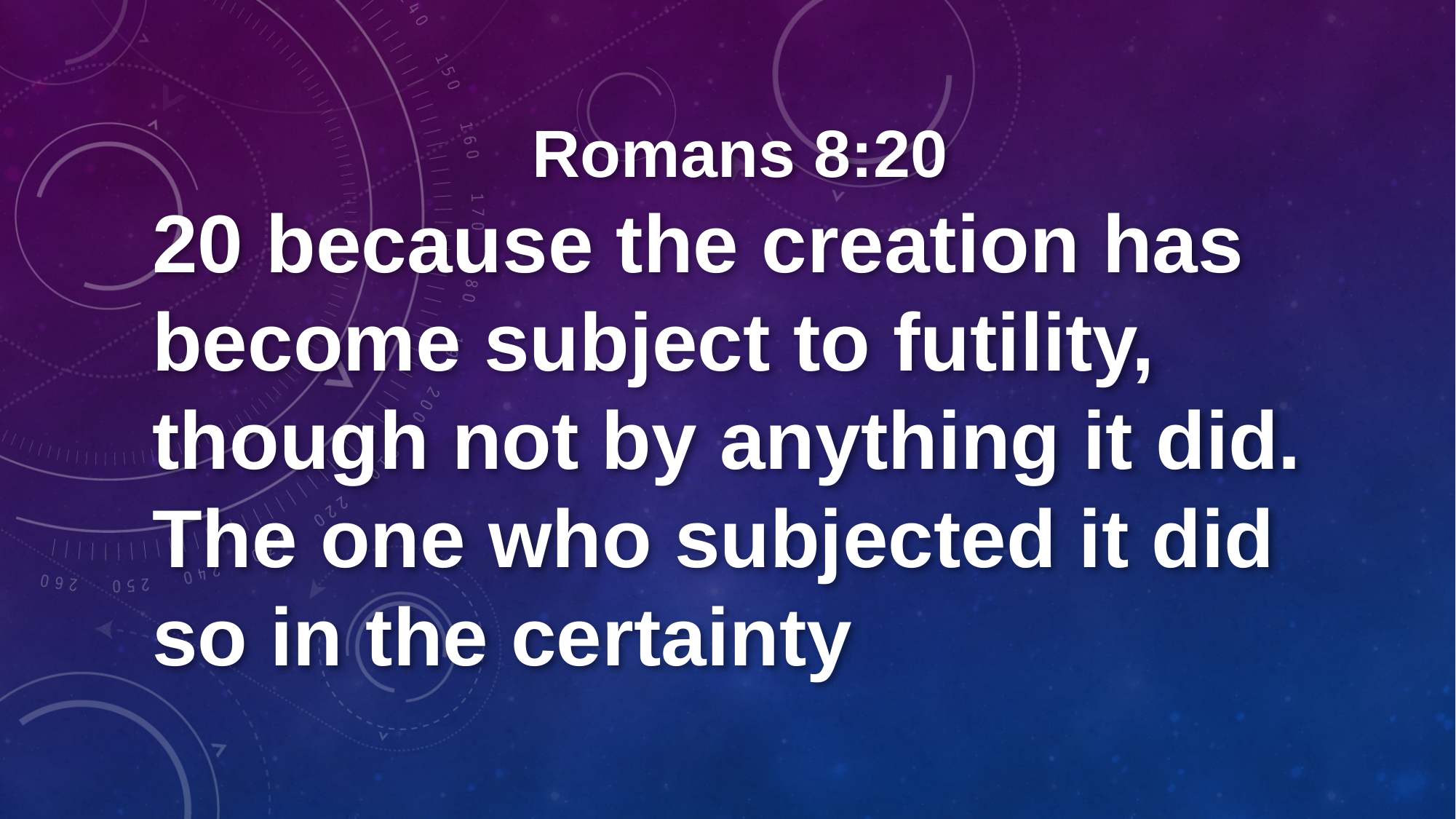

Romans 8:20
20 because the creation has become subject to futility, though not by anything it did. The one who subjected it did so in the certainty